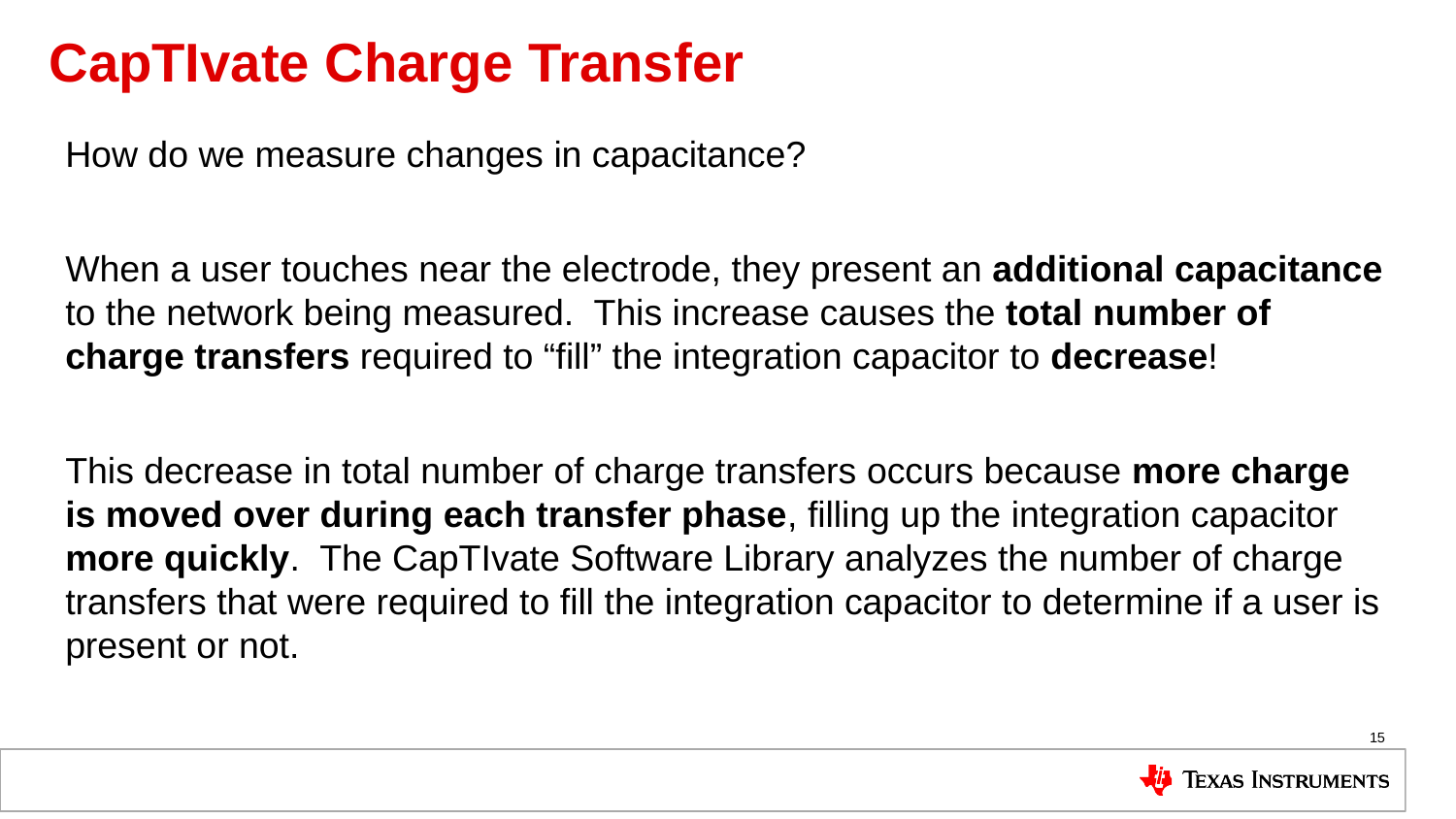

# CapTIvate Charge Transfer
How do we measure changes in capacitance?

When a user touches near the electrode, they present an additional capacitance to the network being measured.  This increase causes the total number of charge transfers required to “fill” the integration capacitor to decrease!

This decrease in total number of charge transfers occurs because more charge is moved over during each transfer phase, filling up the integration capacitor more quickly.  The CapTIvate Software Library analyzes the number of charge transfers that were required to fill the integration capacitor to determine if a user is present or not.

15